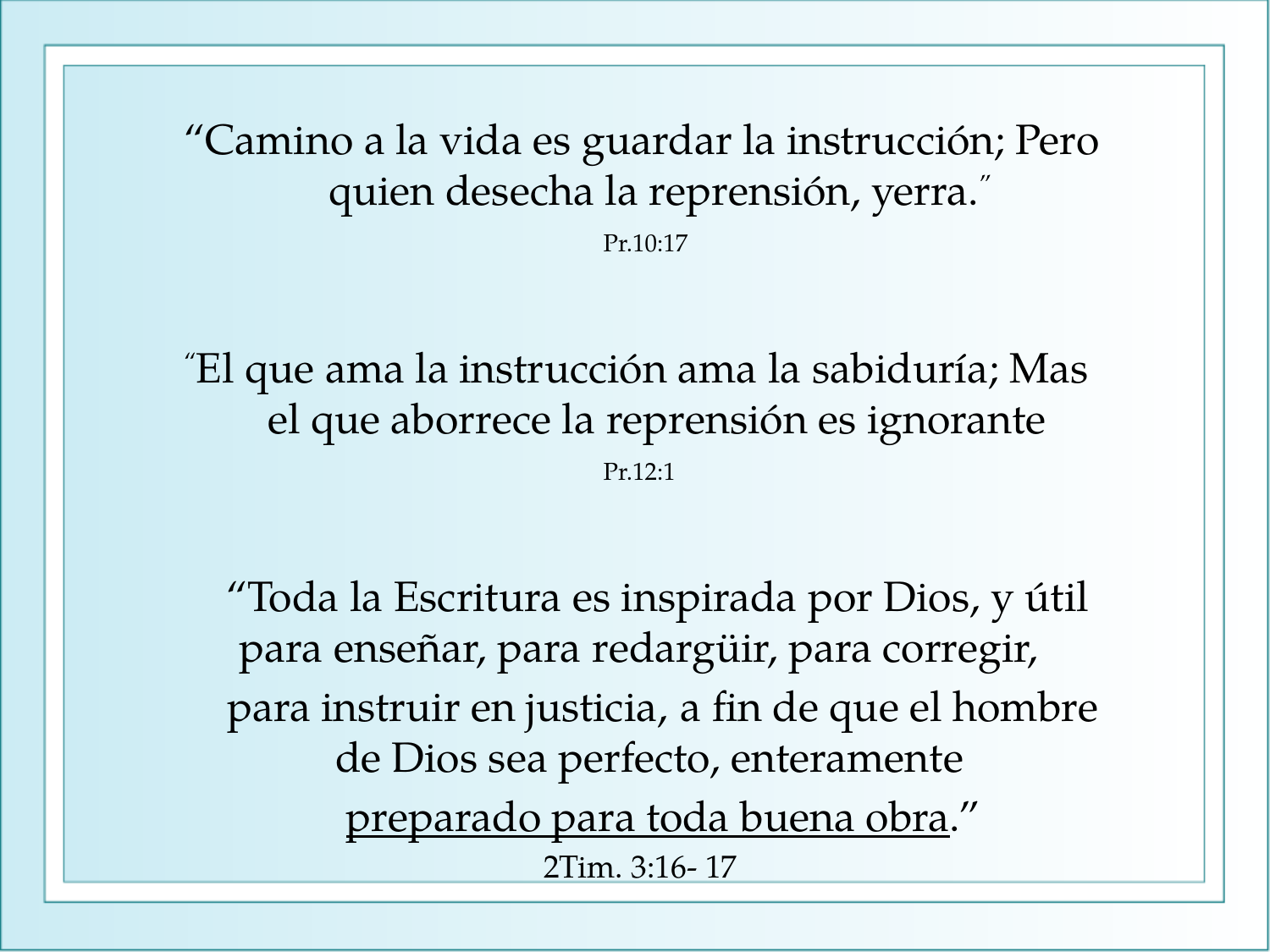

“Camino a la vida es guardar la instrucción; Pero quien desecha la reprensión, yerra.”
   Pr.10:17

“El que ama la instrucción ama la sabiduría; Mas el que aborrece la reprensión es ignorante
 Pr.12:1

    “Toda la Escritura es inspirada por Dios, y útil para enseñar, para redargüir, para corregir,
     para instruir en justicia,  a fin de que el hombre de Dios sea perfecto, enteramente
     preparado para toda buena obra.”
 2Tim. 3:16- 17